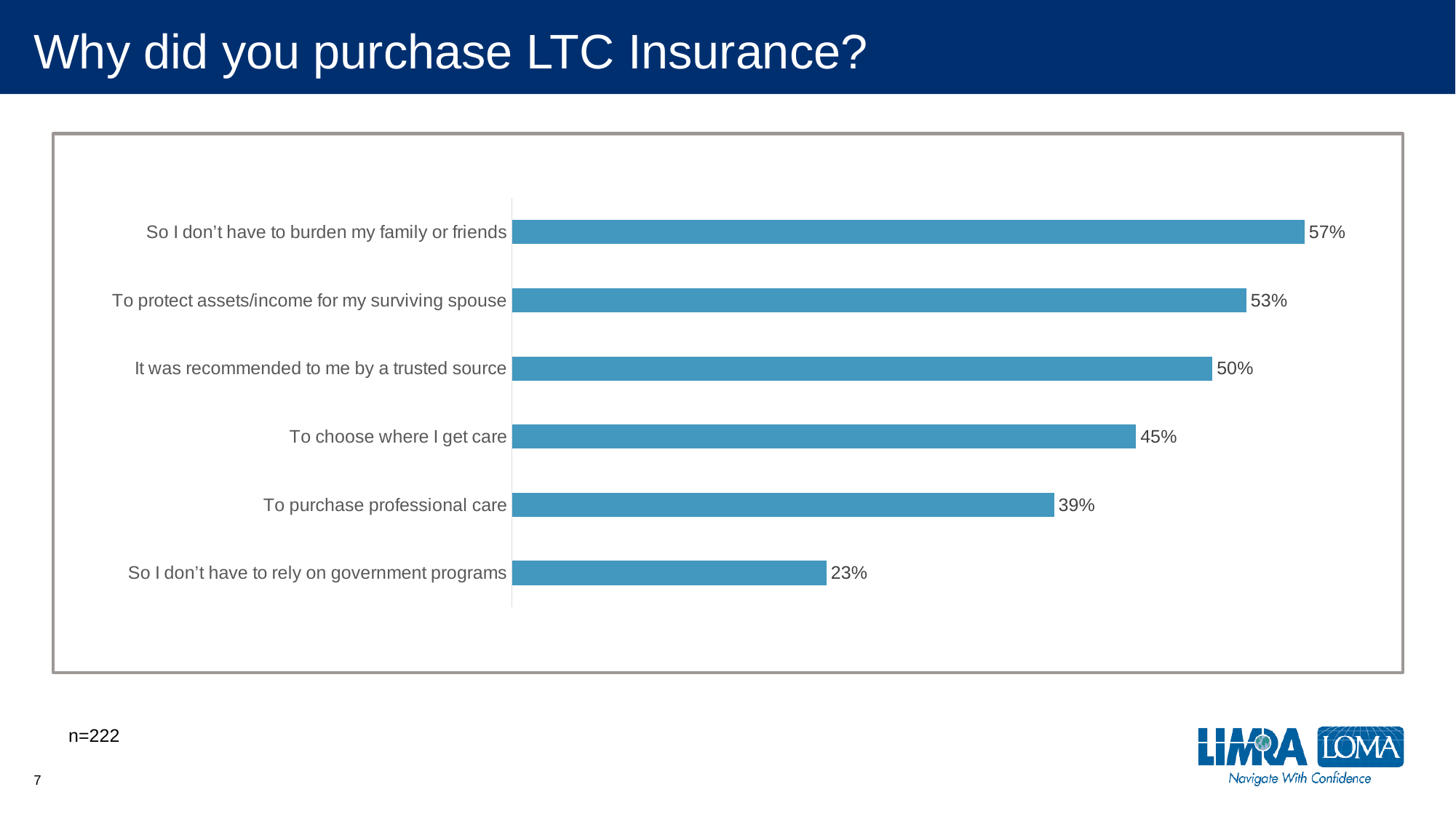

# Why did you purchase LTC Insurance?

### Chart

| Category | Series 1 |
|---|---|
| So I don’t have to rely on government programs | 0.22673763023769797 |
| To purchase professional care | 0.3906905416986156 |
| To choose where I get care | 0.44982183933967823 |
| It was recommended to me by a trusted source | 0.5048937801632767 |
| To protect assets/income for my surviving spouse | 0.5292499210680621 |
| So I don’t have to burden my family or friends | 0.5712417121464981 |
n=222
7